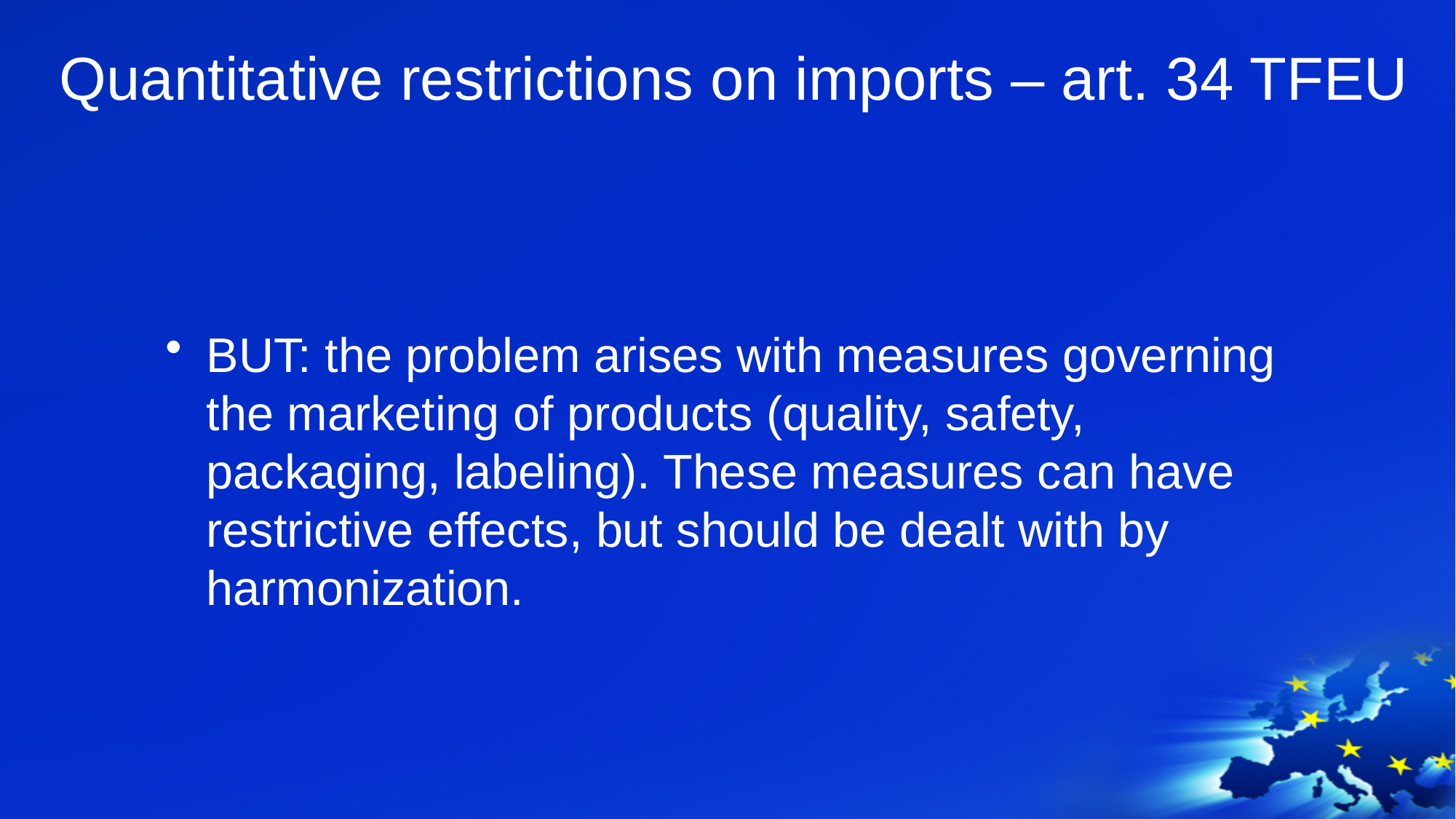

# Quantitative restrictions on imports – art. 34 TFEU

BUT: the problem arises with measures governing the marketing of products (quality, safety, packaging, labeling). These measures can have restrictive effects, but should be dealt with by harmonization.